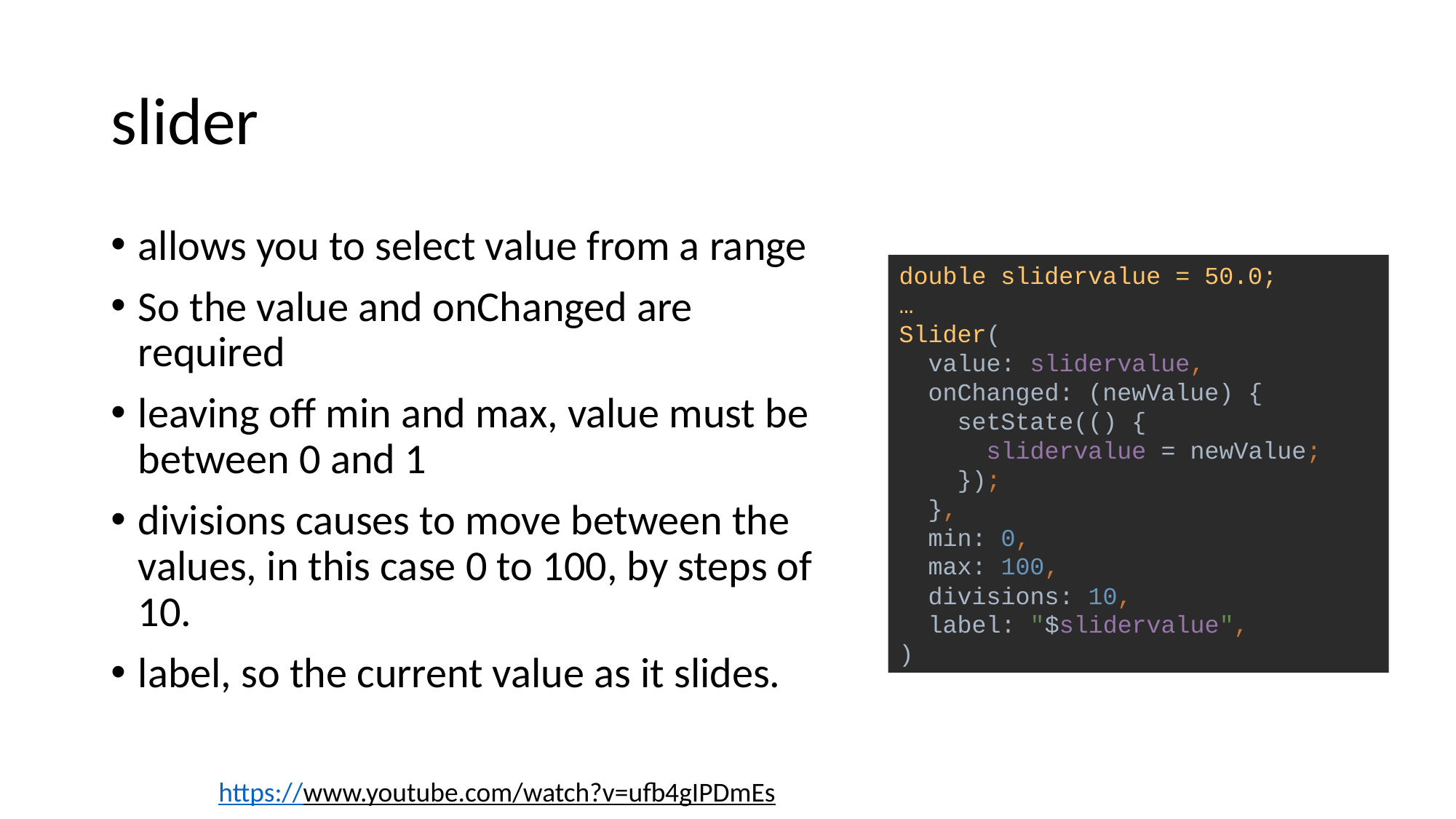

# slider
allows you to select value from a range
So the value and onChanged are required
leaving off min and max, value must be between 0 and 1
divisions causes to move between the values, in this case 0 to 100, by steps of 10.
label, so the current value as it slides.
double slidervalue = 50.0;
…
Slider(
  value: slidervalue,
  onChanged: (newValue) {
    setState(() {
      slidervalue = newValue;
    });
  },
  min: 0,
  max: 100,
  divisions: 10,
  label: "$slidervalue",
)
https://www.youtube.com/watch?v=ufb4gIPDmEs